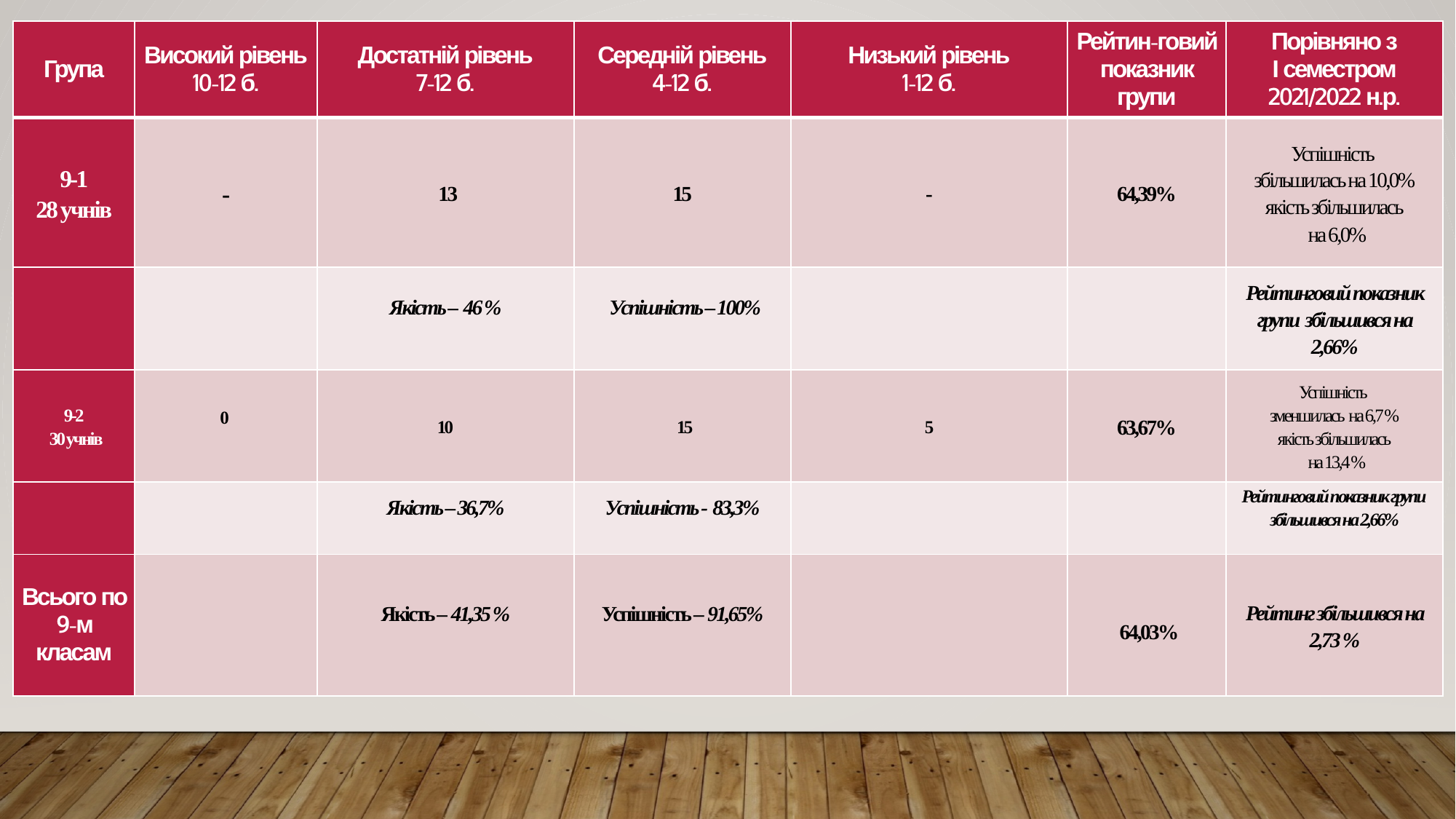

| Група | Високий рівень 10-12 б. | Достатній рівень 7-12 б. | Середній рівень 4-12 б. | Низький рівень 1-12 б. | Рейтин-говий показник групи | Порівняно з І семестром 2021/2022 н.р. |
| --- | --- | --- | --- | --- | --- | --- |
| 9-1 28 учнів | - | 13 | 15 | - | 64,39% | Успішність збільшилась на 10,0% якість збільшилась на 6,0% |
|  |  | Якість – 46 % | Успішність – 100% |  |  | Рейтинговий показник групи збільшився на 2,66% |
| 9-2 30 учнів | 0 | 10 | 15 | 5 | 63,67% | Успішність зменшилась на 6,7 % якість збільшилась на 13,4 % |
|  |  | Якість – 36,7% | Успішність - 83,3% |  |  | Рейтинговий показник групи збільшився на 2,66% |
| Всього по 9-м класам |  | Якість – 41,35 % | Успішність – 91,65% |  | 64,03% | Рейтинг збільшився на 2,73 % |